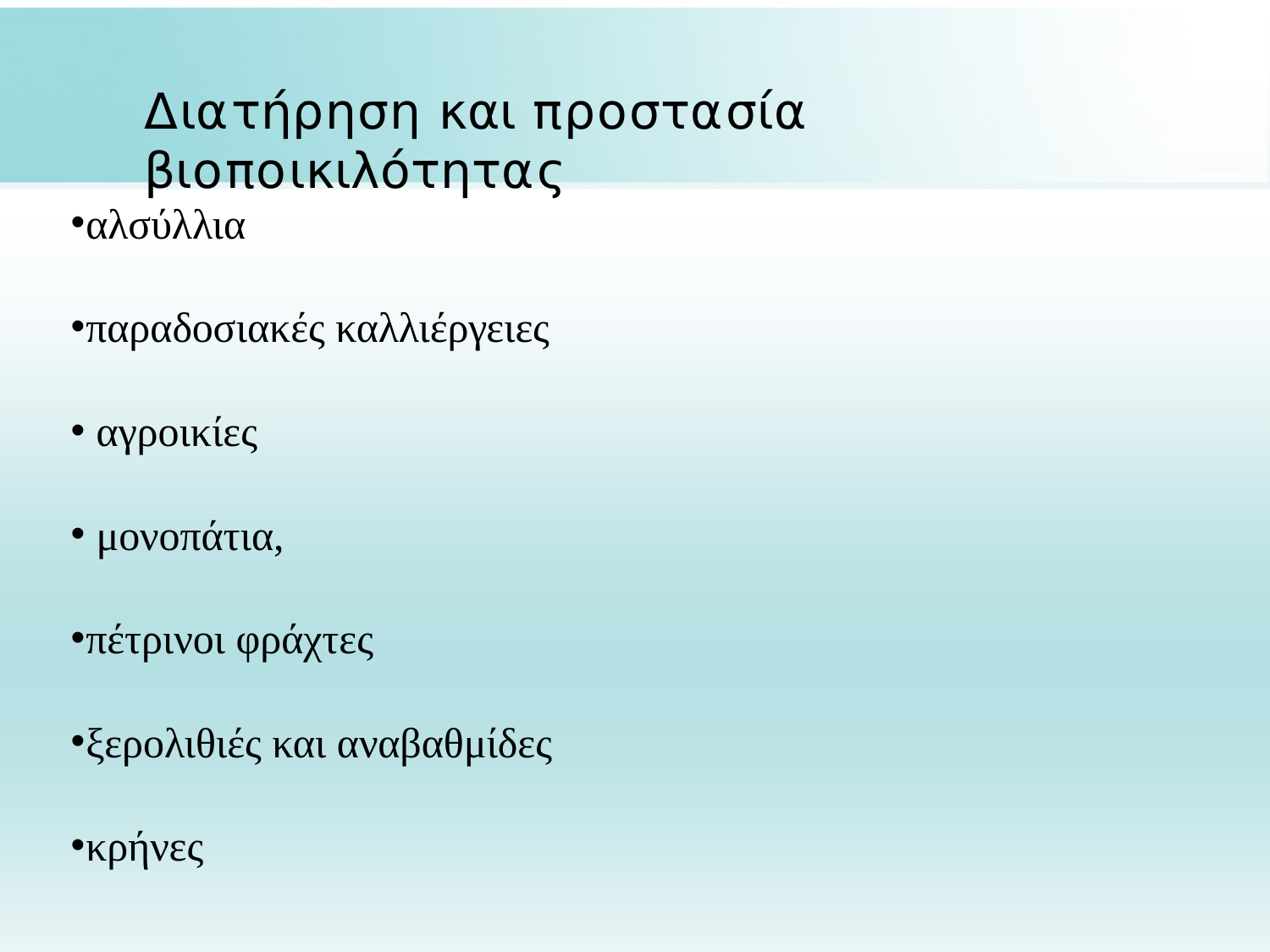

# Διατήρηση και προστασία βιοποικιλότητας
αλσύλλια

παραδοσιακές καλλιέργειες

αγροικίες

μονοπάτια,

πέτρινοι φράχτες

ξερολιθιές και αναβαθμίδες

κρήνες